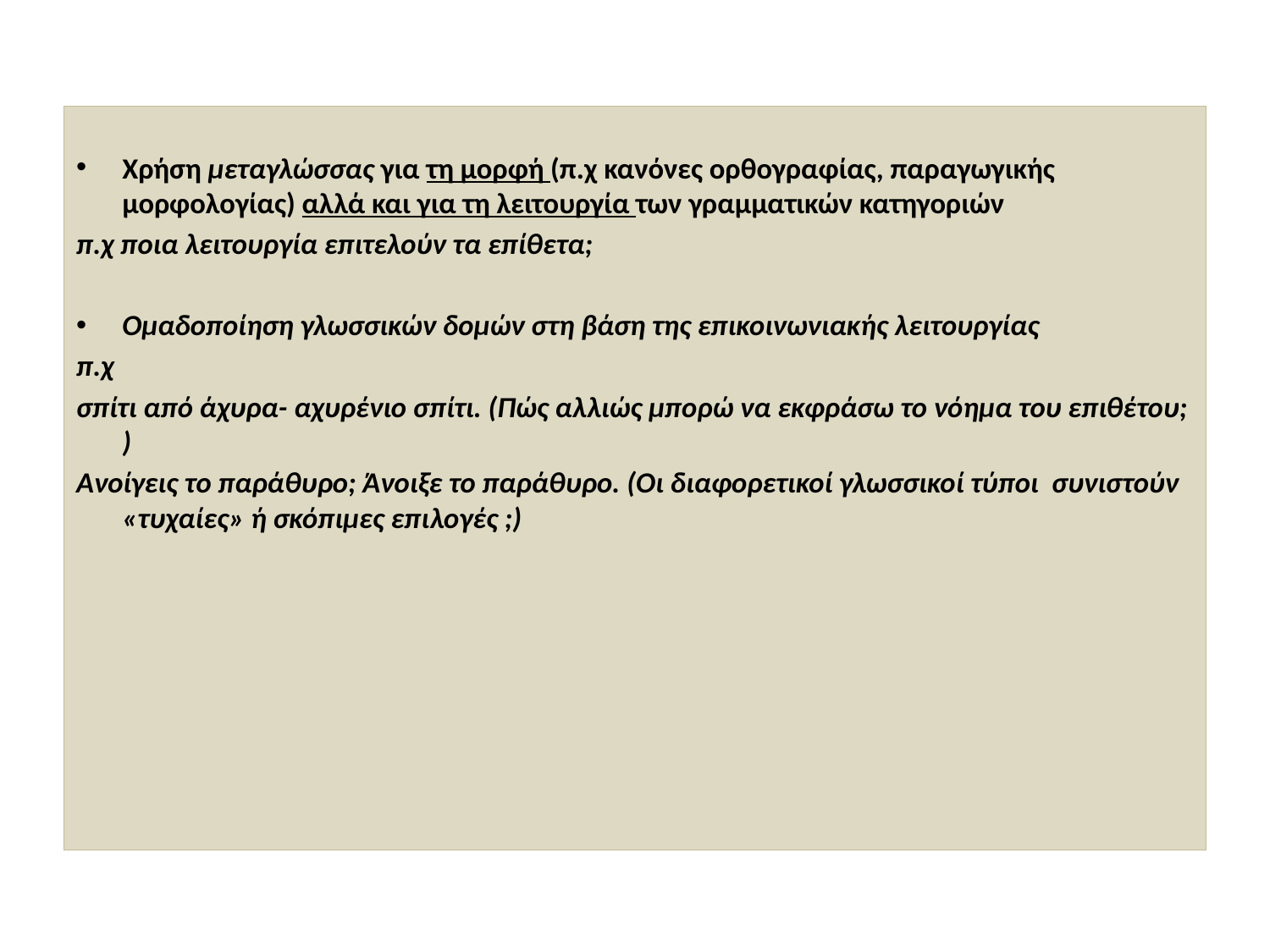

Χρήση μεταγλώσσας για τη μορφή (π.χ κανόνες ορθογραφίας, παραγωγικής μορφολογίας) αλλά και για τη λειτουργία των γραμματικών κατηγοριών
π.χ ποια λειτουργία επιτελούν τα επίθετα;

Ομαδοποίηση γλωσσικών δομών στη βάση της επικοινωνιακής λειτουργίας
π.χ
σπίτι από άχυρα- αχυρένιο σπίτι. (Πώς αλλιώς μπορώ να εκφράσω το νόημα του επιθέτου; )
Ανοίγεις το παράθυρο; Άνοιξε το παράθυρο. (Οι διαφορετικοί γλωσσικοί τύποι  συνιστούν «τυχαίες» ή σκόπιμες επιλογές ;)